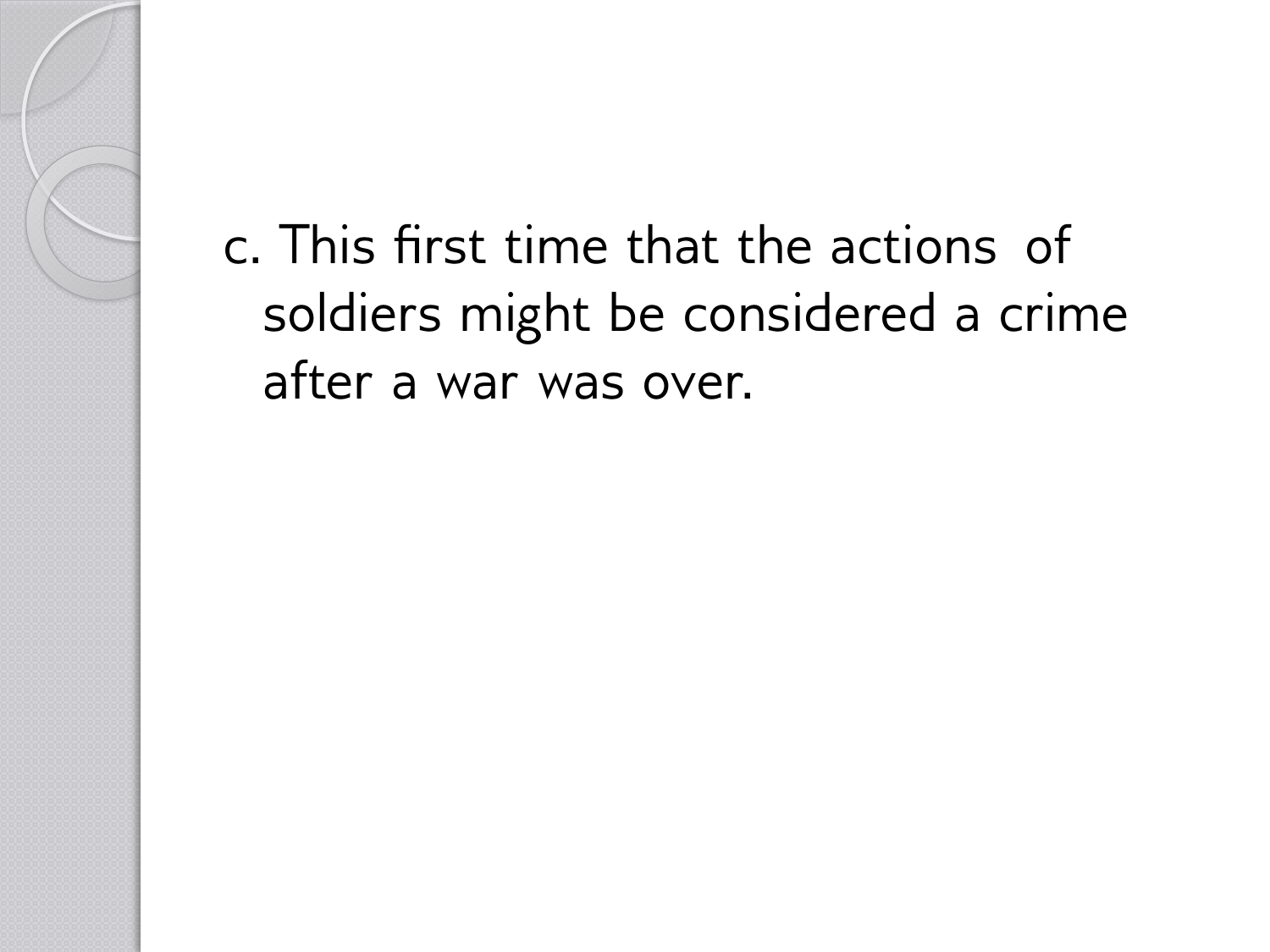

#
c. This first time that the actions 	of soldiers might be considered a crime after a war was over.